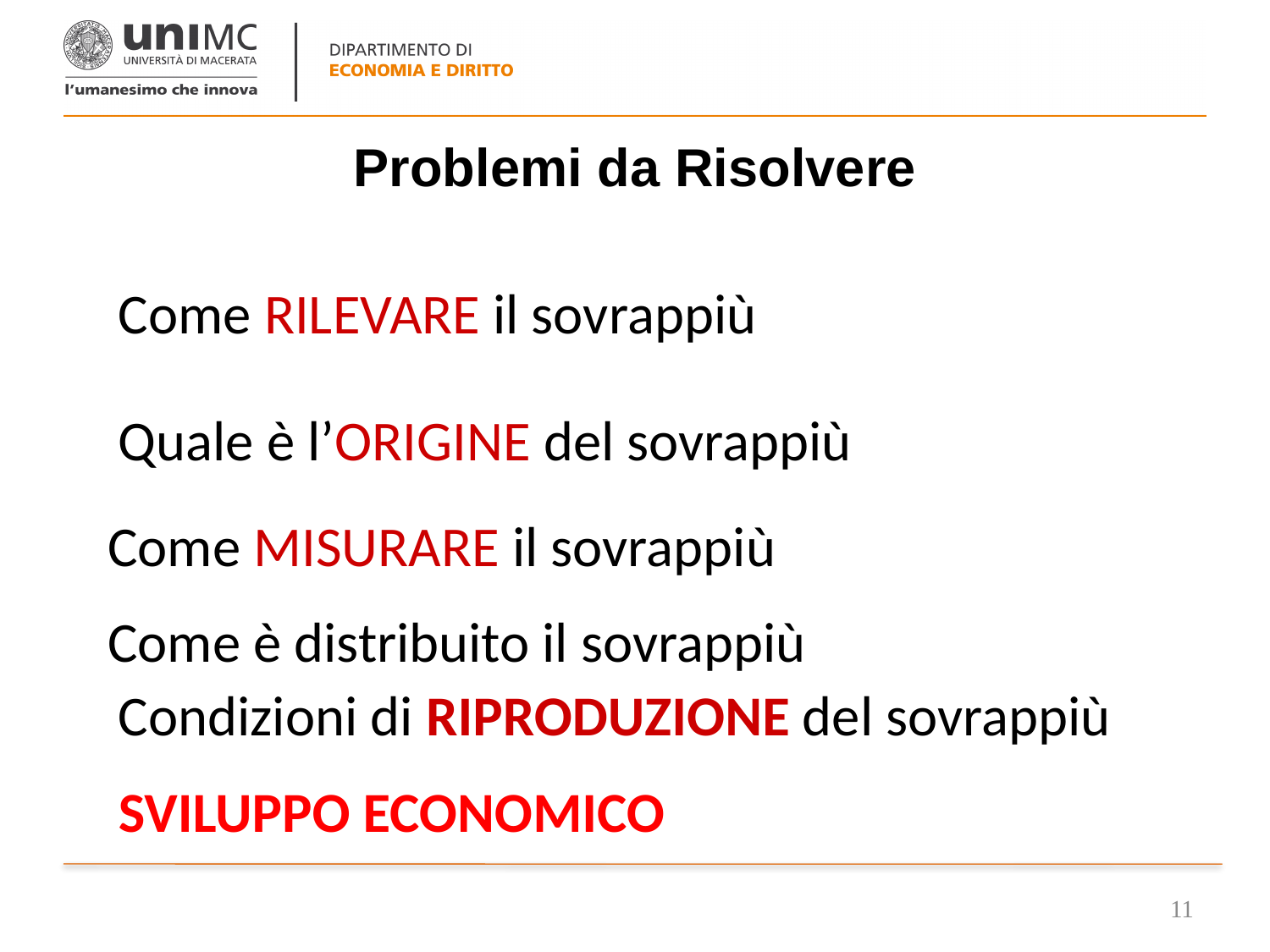

# Problemi da Risolvere
Come RILEVARE il sovrappiù
Quale è l’ORIGINE del sovrappiù
Come MISURARE il sovrappiù
Come è distribuito il sovrappiù
Condizioni di RIPRODUZIONE del sovrappiù
SVILUPPO ECONOMICO
11